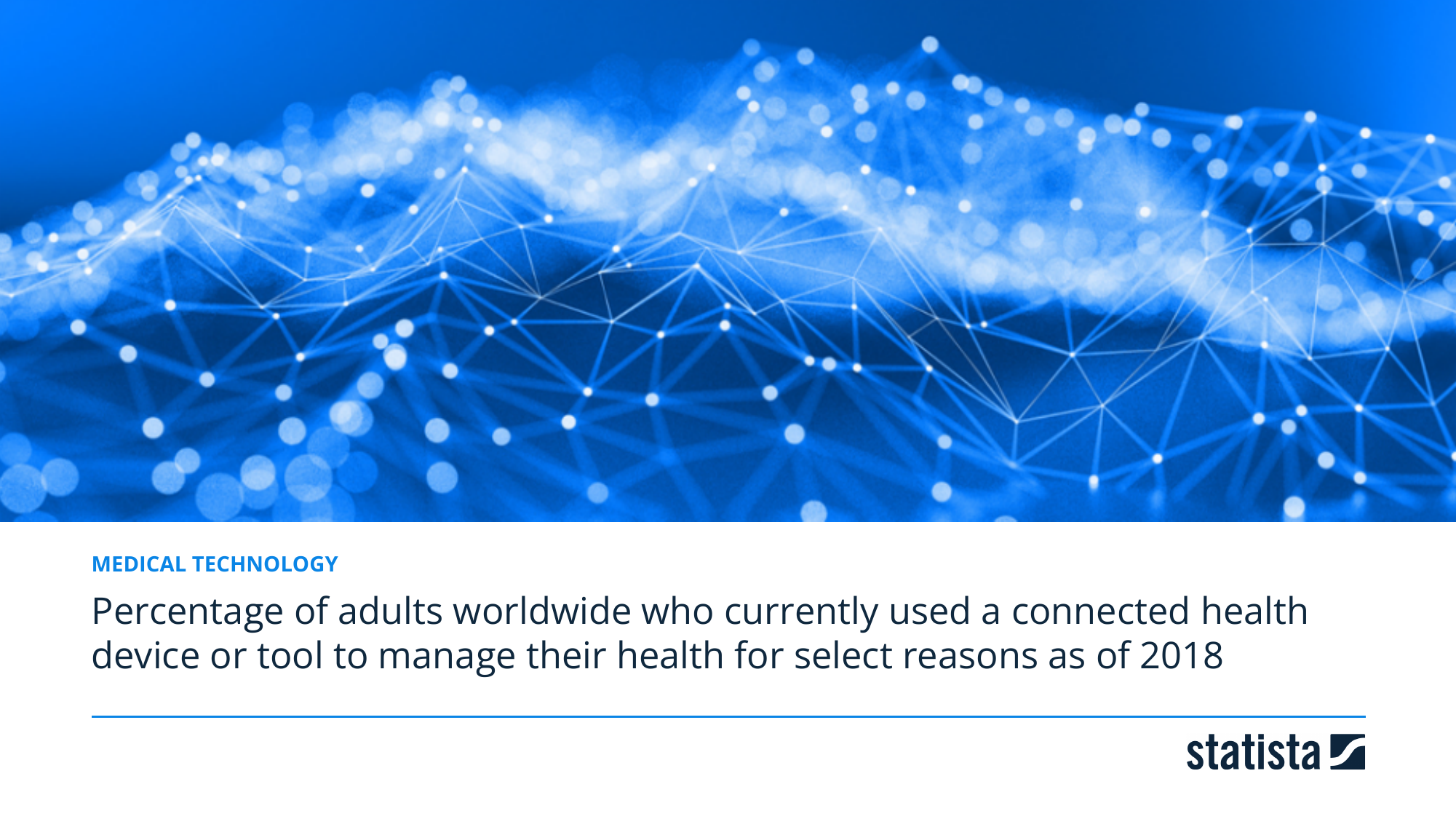

MEDICAL TECHNOLOGY
Percentage of adults worldwide who currently used a connected health device or tool to manage their health for select reasons as of 2018